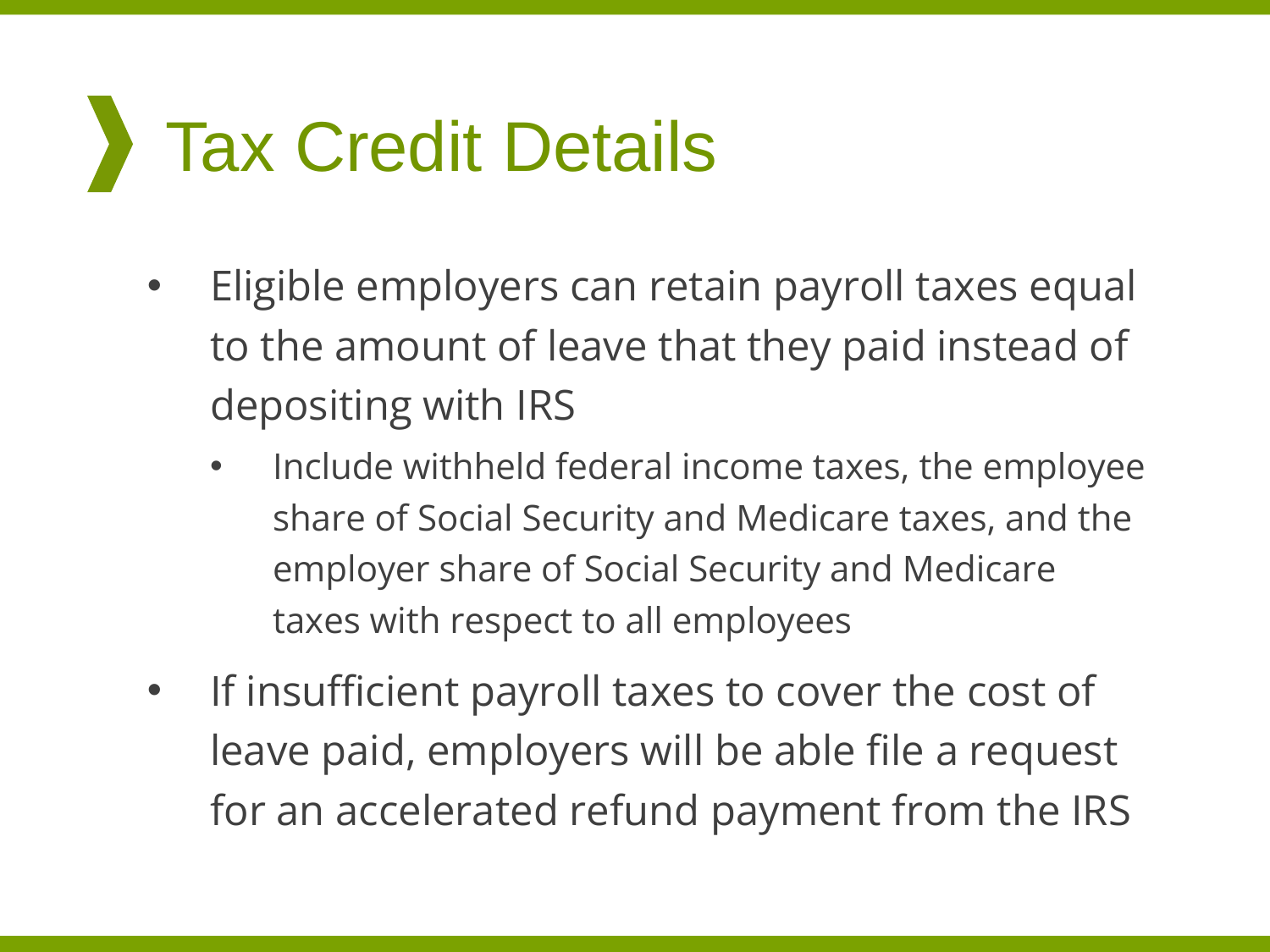

# Tax Credit Details
Eligible employers can retain payroll taxes equal to the amount of leave that they paid instead of depositing with IRS
Include withheld federal income taxes, the employee share of Social Security and Medicare taxes, and the employer share of Social Security and Medicare taxes with respect to all employees
If insufficient payroll taxes to cover the cost of leave paid, employers will be able file a request for an accelerated refund payment from the IRS